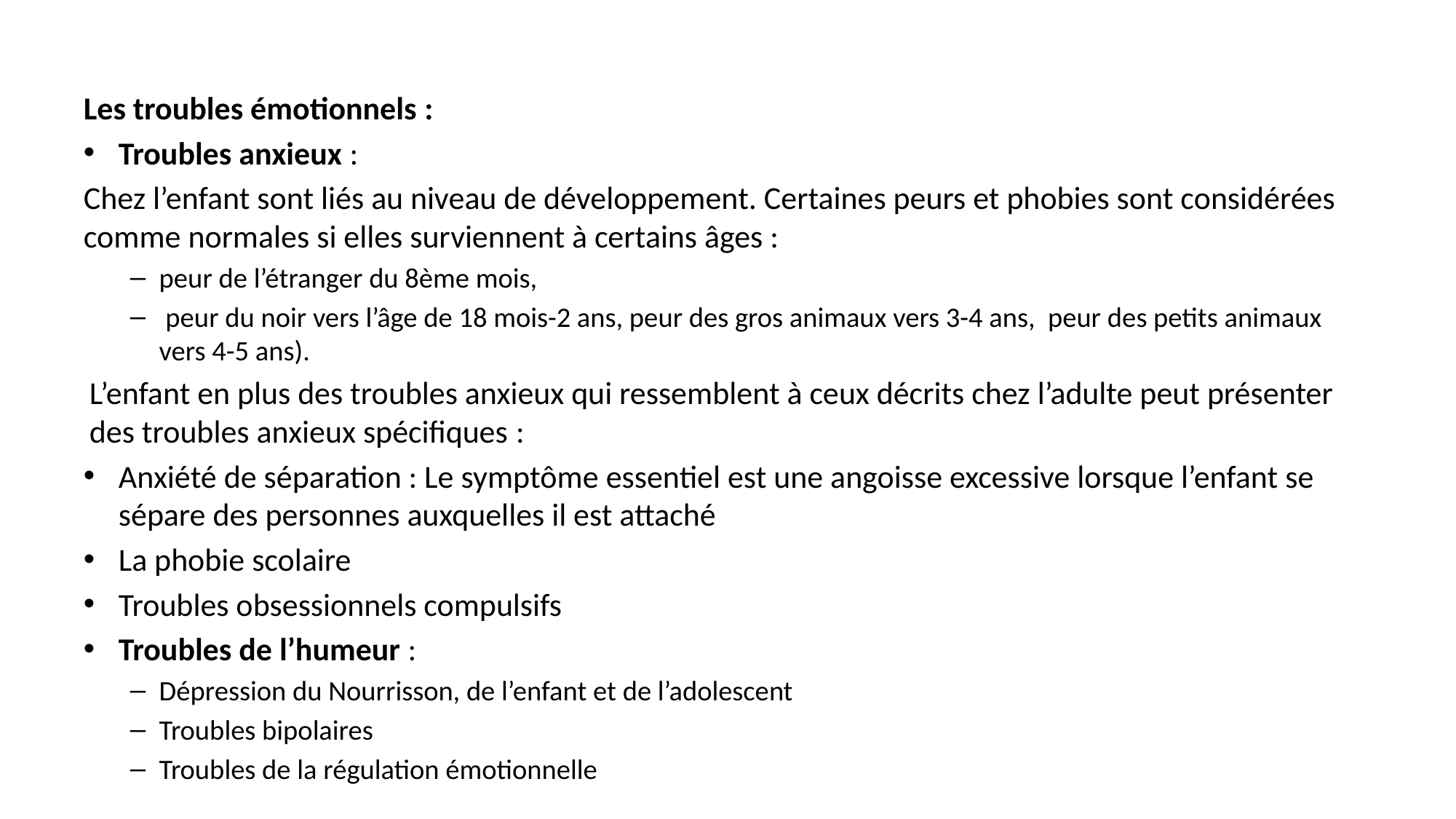

Les troubles émotionnels :
Troubles anxieux :
Chez l’enfant sont liés au niveau de développement. Certaines peurs et phobies sont considérées comme normales si elles surviennent à certains âges :
peur de l’étranger du 8ème mois,
 peur du noir vers l’âge de 18 mois-2 ans, peur des gros animaux vers 3-4 ans,  peur des petits animaux vers 4-5 ans).
L’enfant en plus des troubles anxieux qui ressemblent à ceux décrits chez l’adulte peut présenter des troubles anxieux spécifiques :
Anxiété de séparation : Le symptôme essentiel est une angoisse excessive lorsque l’enfant se sépare des personnes auxquelles il est attaché
La phobie scolaire
Troubles obsessionnels compulsifs
Troubles de l’humeur :
Dépression du Nourrisson, de l’enfant et de l’adolescent
Troubles bipolaires
Troubles de la régulation émotionnelle